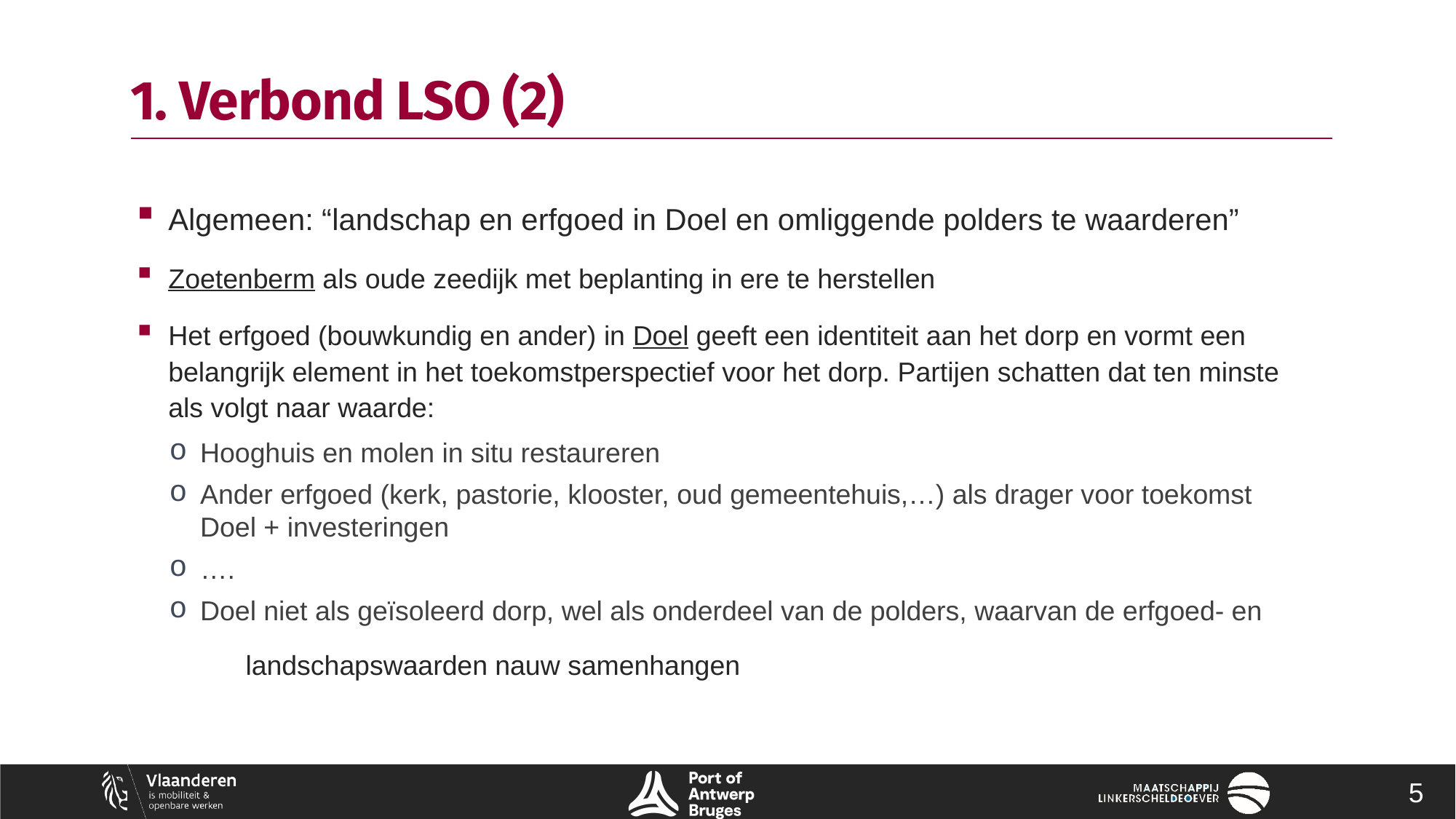

# 1. Verbond LSO (2)
Algemeen: “landschap en erfgoed in Doel en omliggende polders te waarderen”
Zoetenberm als oude zeedijk met beplanting in ere te herstellen
Het erfgoed (bouwkundig en ander) in Doel geeft een identiteit aan het dorp en vormt een belangrijk element in het toekomstperspectief voor het dorp. Partijen schatten dat ten minste als volgt naar waarde:
Hooghuis en molen in situ restaureren
Ander erfgoed (kerk, pastorie, klooster, oud gemeentehuis,…) als drager voor toekomst Doel + investeringen
….
Doel niet als geïsoleerd dorp, wel als onderdeel van de polders, waarvan de erfgoed- en
	landschapswaarden nauw samenhangen